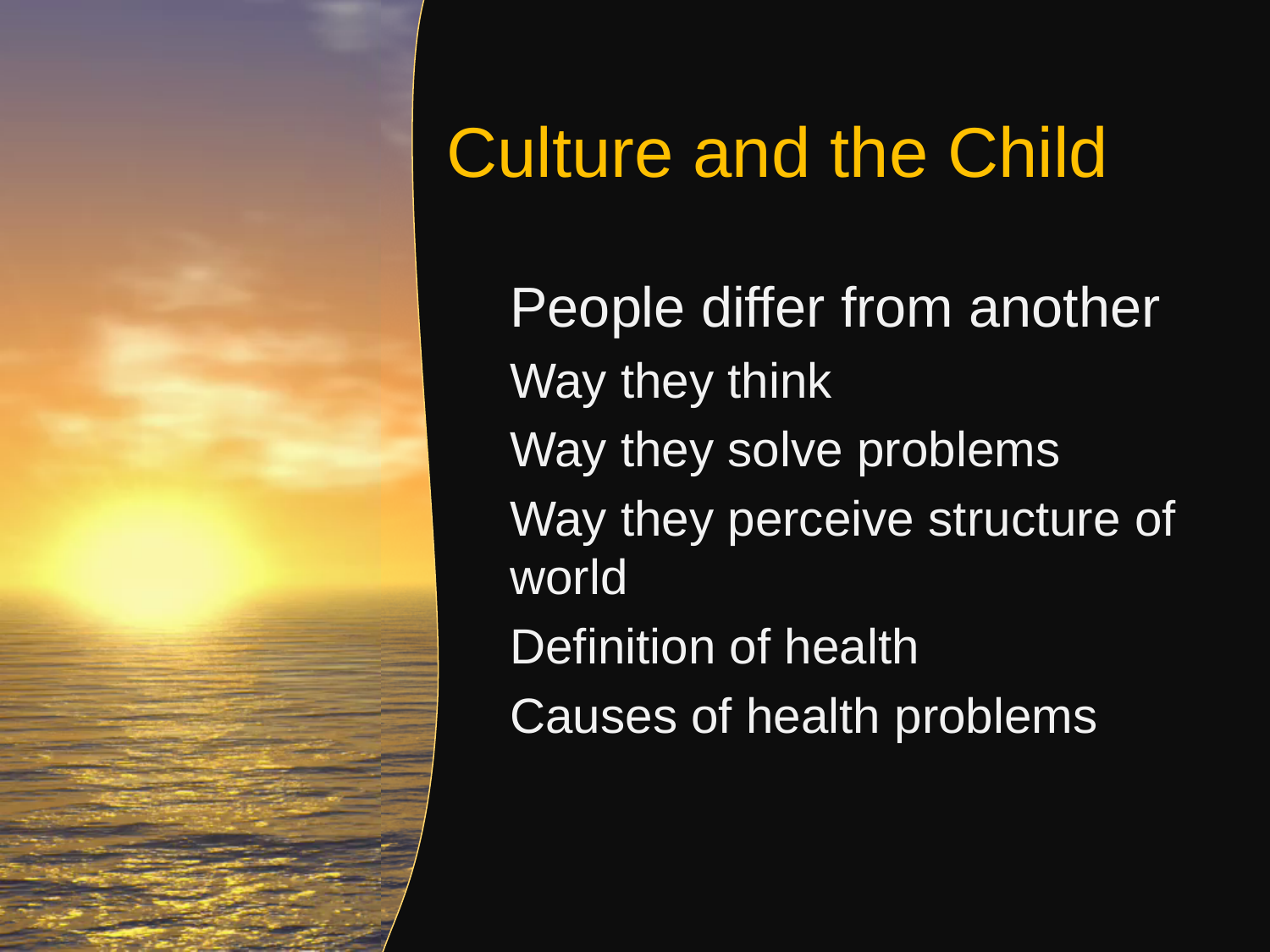

# Culture and the Child
People differ from another
Way they think
Way they solve problems
Way they perceive structure of world
Definition of health
Causes of health problems